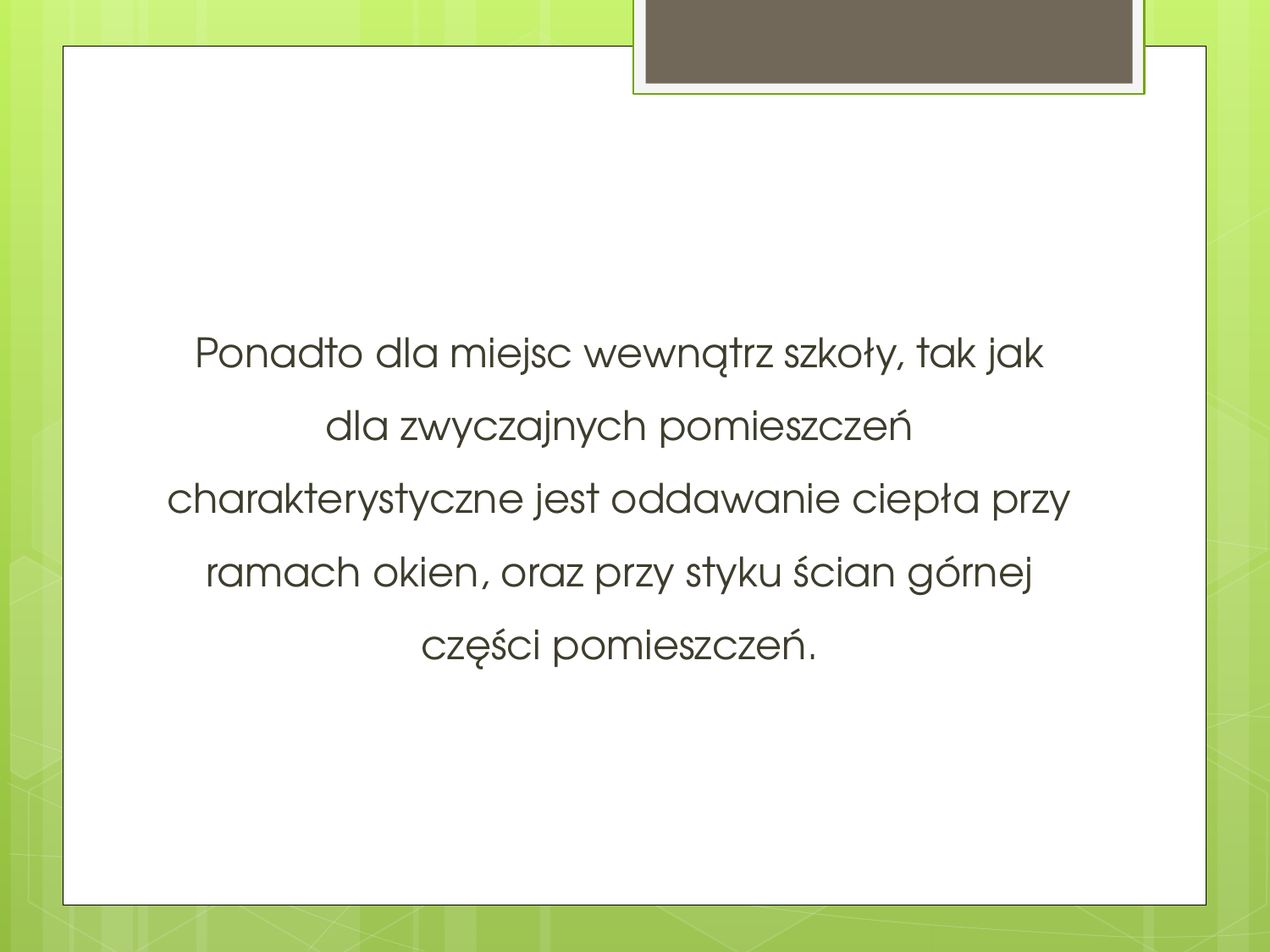

Ponadto dla miejsc wewnątrz szkoły, tak jak dla zwyczajnych pomieszczeń charakterystyczne jest oddawanie ciepła przy ramach okien, oraz przy styku ścian górnej części pomieszczeń.